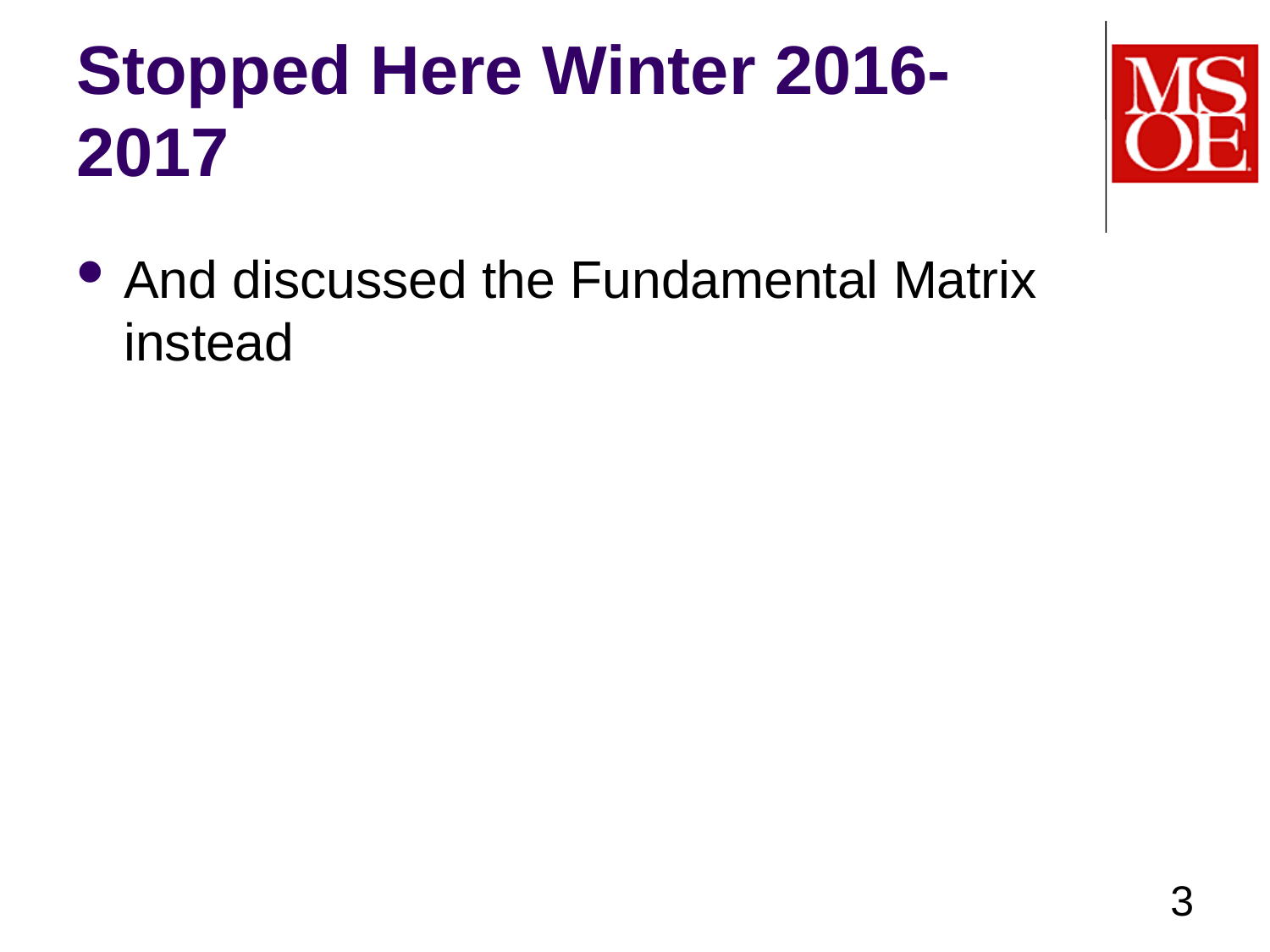

# Stopped Here Winter 2016-2017
And discussed the Fundamental Matrix instead
3